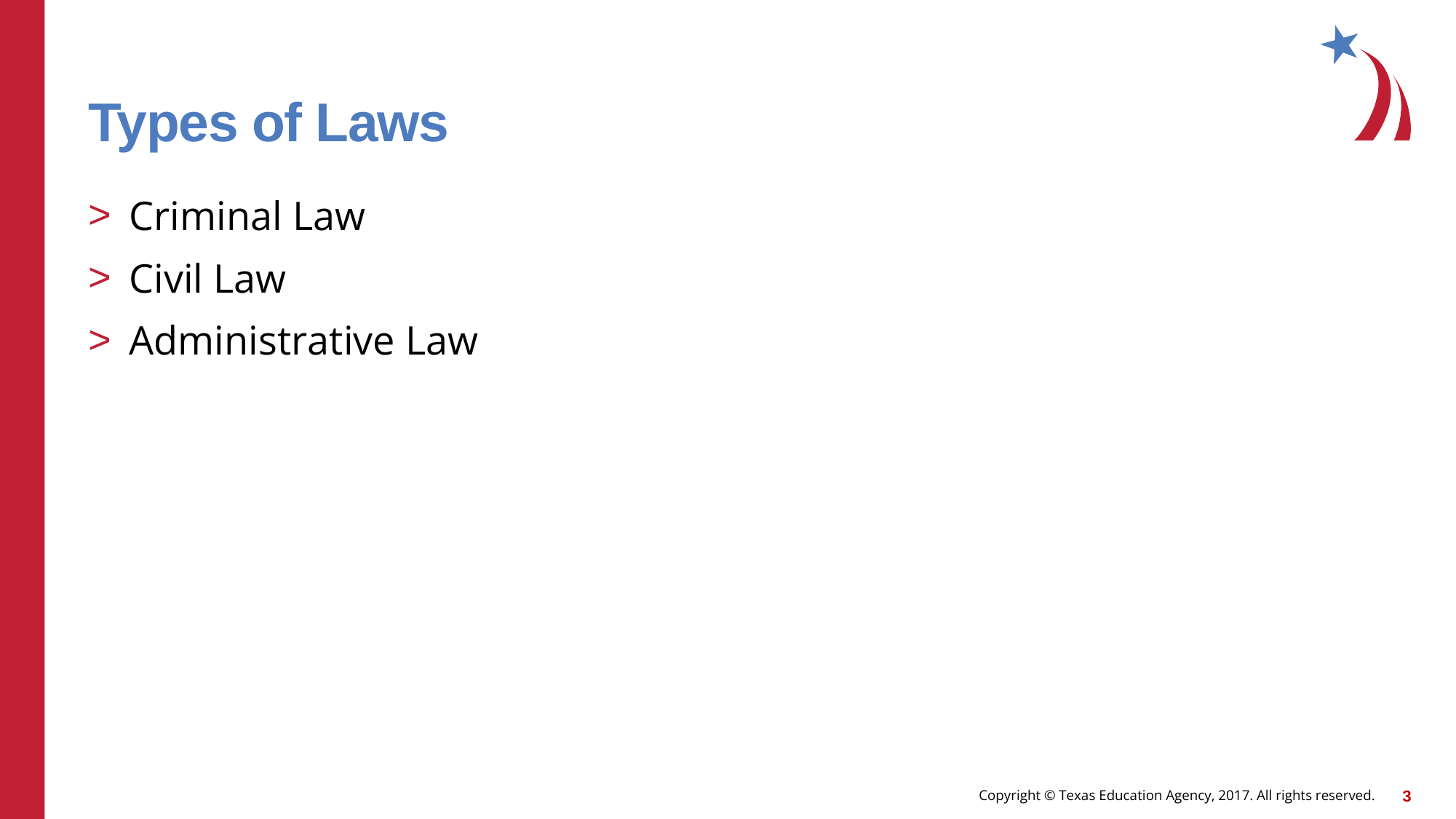

# Types of Laws
Criminal Law
Civil Law
Administrative Law